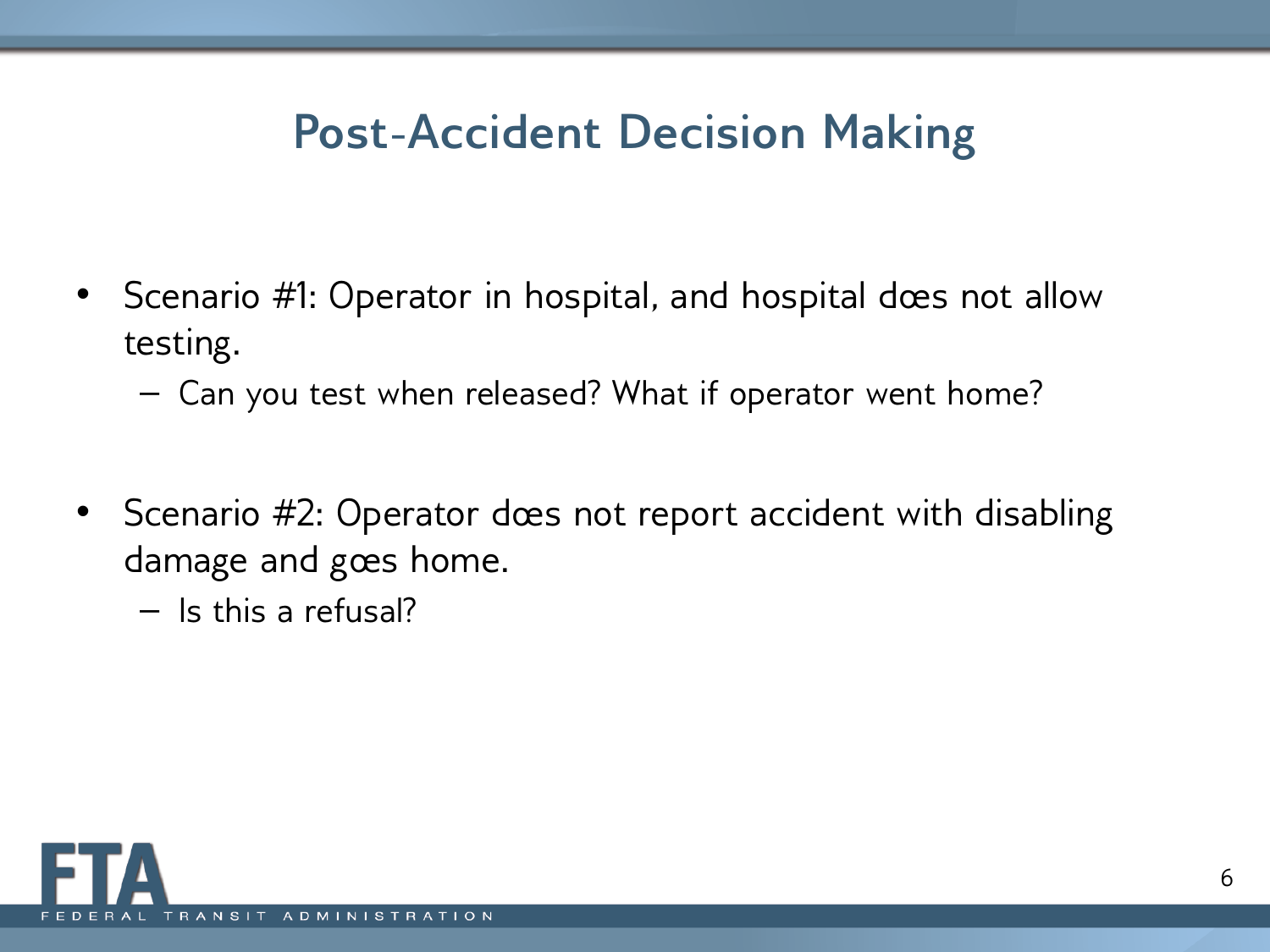

# Post-Accident Decision Making

Scenario #1: Operator in hospital, and hospital does not allow testing.
Can you test when released? What if operator went home?

Scenario #2: Operator does not report accident with disabling damage and goes home.
Is this a refusal?